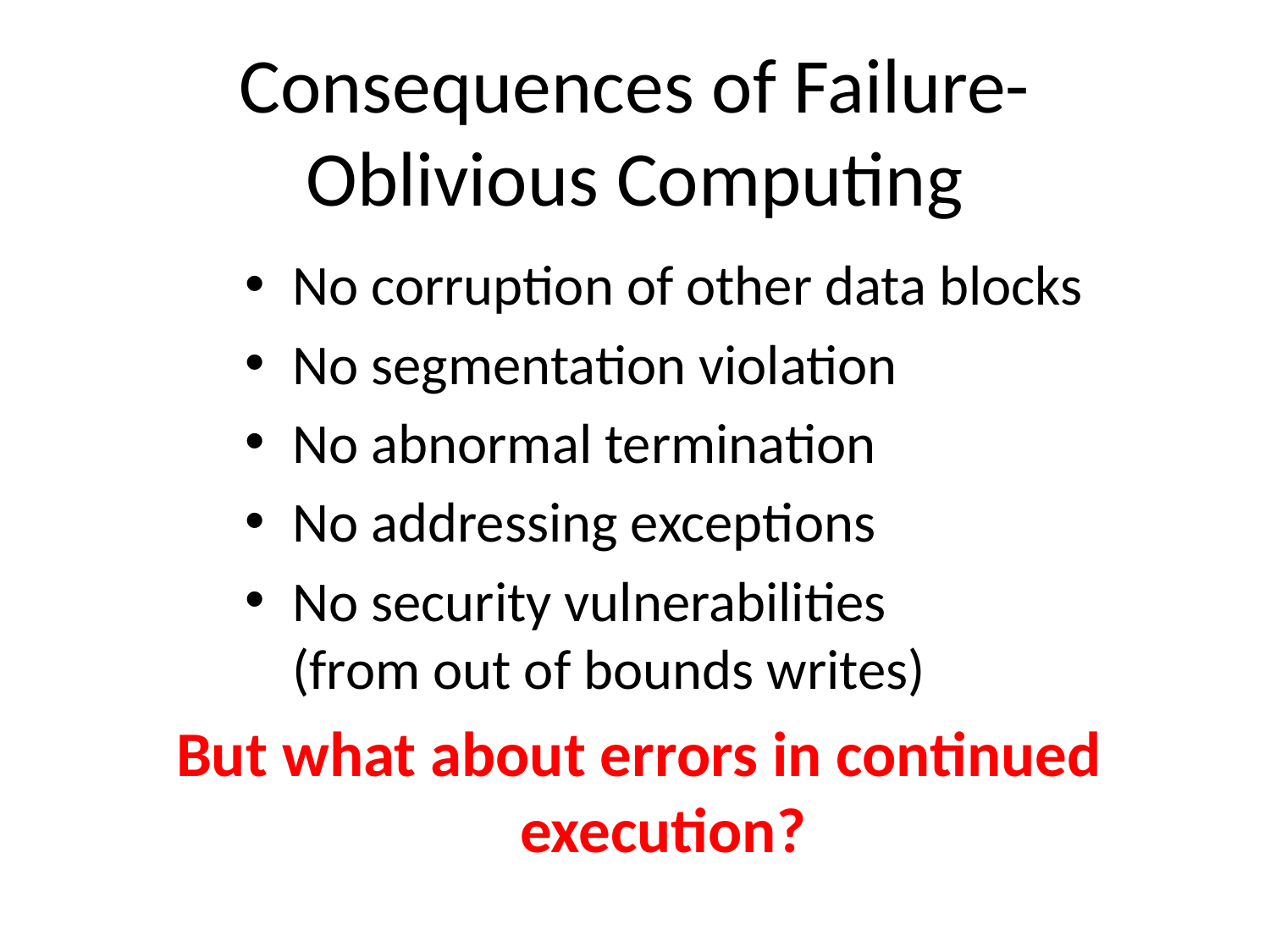

# Consequences of Failure-Oblivious Computing
No corruption of other data blocks
No segmentation violation
No abnormal termination
No addressing exceptions
No security vulnerabilities          (from out of bounds writes)
But what about errors in continued execution?